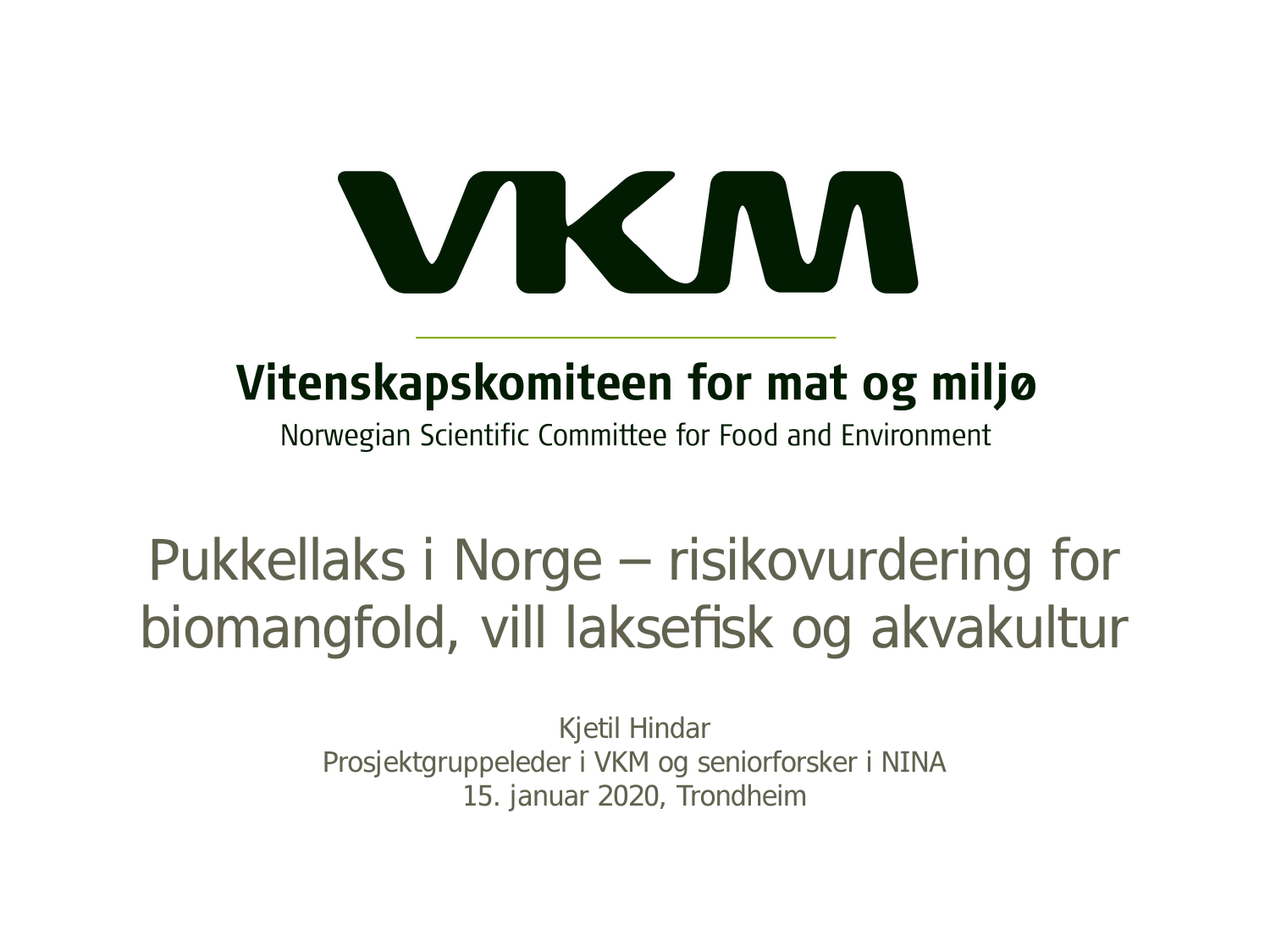

# Pukkellaks i Norge – risikovurdering for biomangfold, vill laksefisk og akvakultur
Kjetil Hindar
Prosjektgruppeleder i VKM og seniorforsker i NINA
15. januar 2020, Trondheim